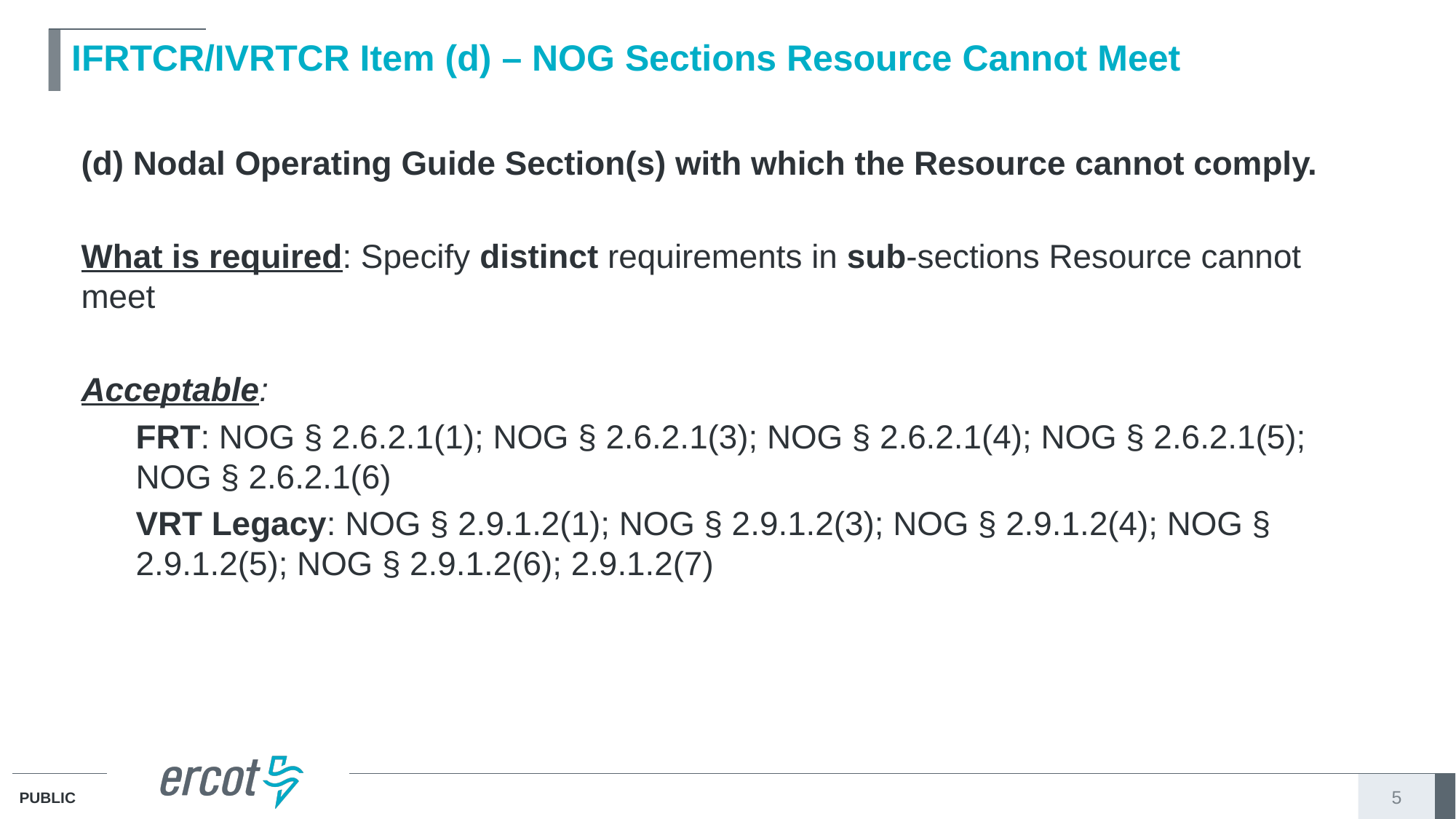

# IFRTCR/IVRTCR Item (d) – NOG Sections Resource Cannot Meet
(d) Nodal Operating Guide Section(s) with which the Resource cannot comply.

What is required: Specify distinct requirements in sub-sections Resource cannot meet

Acceptable:
FRT: NOG § 2.6.2.1(1); NOG § 2.6.2.1(3); NOG § 2.6.2.1(4); NOG § 2.6.2.1(5); NOG § 2.6.2.1(6)
VRT Legacy: NOG § 2.9.1.2(1); NOG § 2.9.1.2(3); NOG § 2.9.1.2(4); NOG § 2.9.1.2(5); NOG § 2.9.1.2(6); 2.9.1.2(7)
5